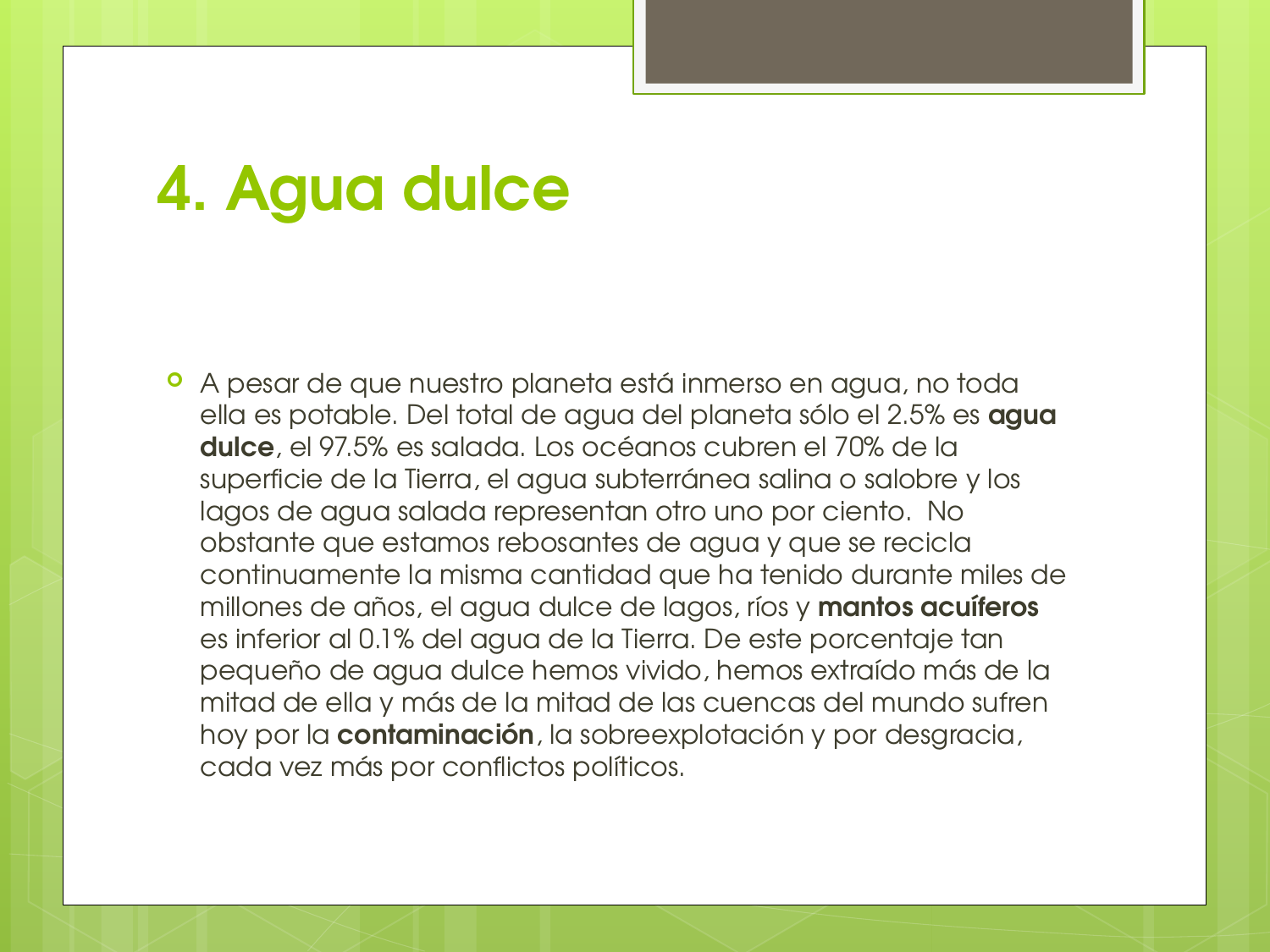

# 4. Agua dulce

A pesar de que nuestro planeta está inmerso en agua, no toda ella es potable. Del total de agua del planeta sólo el 2.5% es agua dulce, el 97.5% es salada. Los océanos cubren el 70% de la superficie de la Tierra, el agua subterránea salina o salobre y los lagos de agua salada representan otro uno por ciento.  No obstante que estamos rebosantes de agua y que se recicla continuamente la misma cantidad que ha tenido durante miles de millones de años, el agua dulce de lagos, ríos y mantos acuíferos es inferior al 0.1% del agua de la Tierra. De este porcentaje tan pequeño de agua dulce hemos vivido, hemos extraído más de la mitad de ella y más de la mitad de las cuencas del mundo sufren hoy por la contaminación, la sobreexplotación y por desgracia, cada vez más por conflictos políticos.